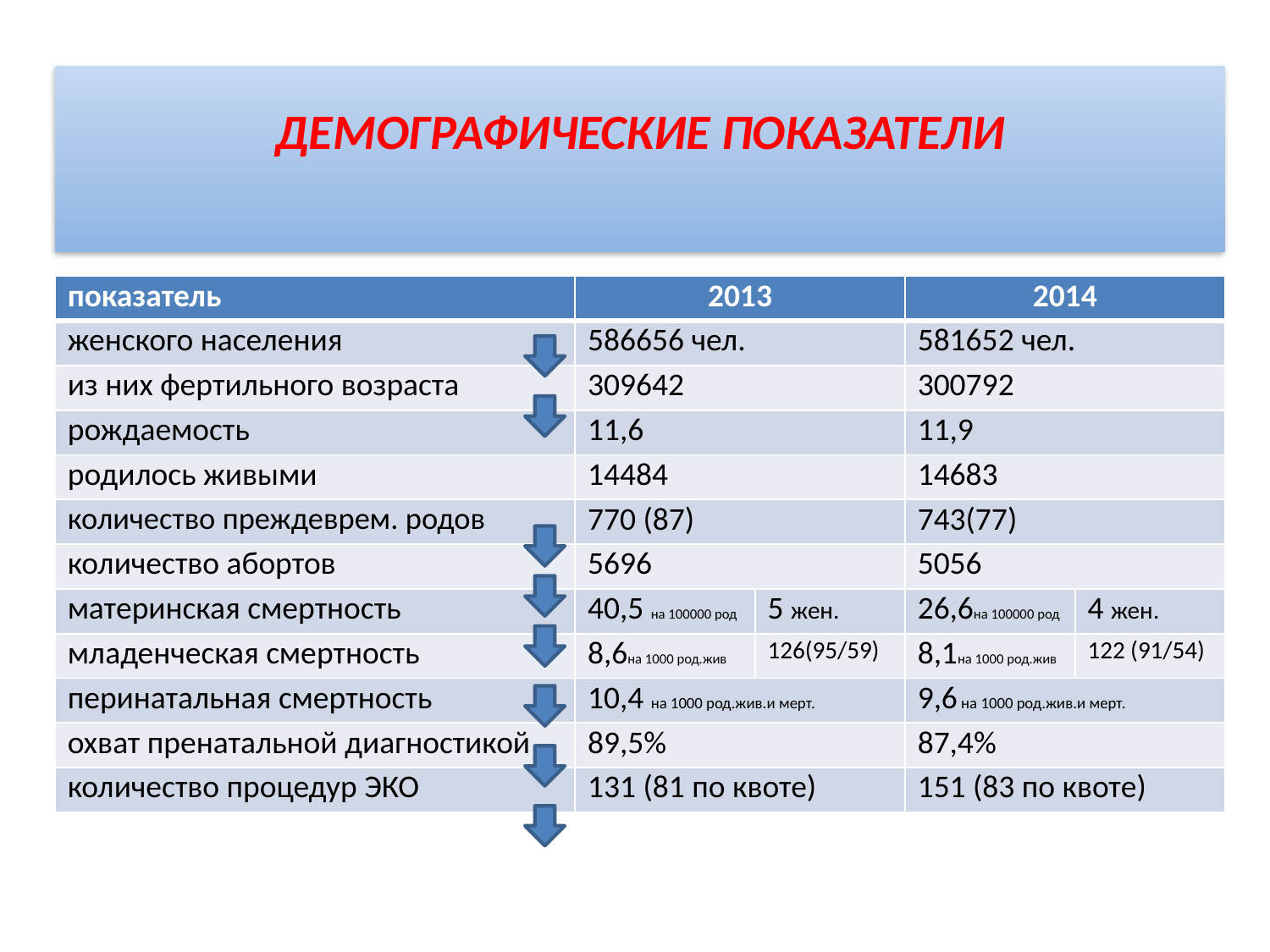

ДЕМОГРАФИЧЕСКИЕ ПОКАЗАТЕЛИ

| показатель | 2013 |  | 2014 |  |
| --- | --- | --- | --- | --- |
| женского населения | 586656 чел. |  | 581652 чел. |  |
| из них фертильного возраста | 309642 |  | 300792 |  |
| рождаемость | 11,6 |  | 11,9 |  |
| родилось живыми | 14484 |  | 14683 |  |
| количество преждеврем. родов | 770 (87) |  | 743(77) |  |
| количество абортов | 5696 |  | 5056 |  |
| материнская смертность | 40,5 на 100000 род | 5 жен. | 26,6на 100000 род | 4 жен. |
| младенческая смертность | 8,6на 1000 род.жив | 126(95/59) | 8,1на 1000 род.жив | 122 (91/54) |
| перинатальная смертность | 10,4 на 1000 род.жив.и мерт. |  | 9,6 на 1000 род.жив.и мерт. |  |
| охват пренатальной диагностикой | 89,5% |  | 87,4% |  |
| количество процедур ЭКО | 131 (81 по квоте) |  | 151 (83 по квоте) |  |